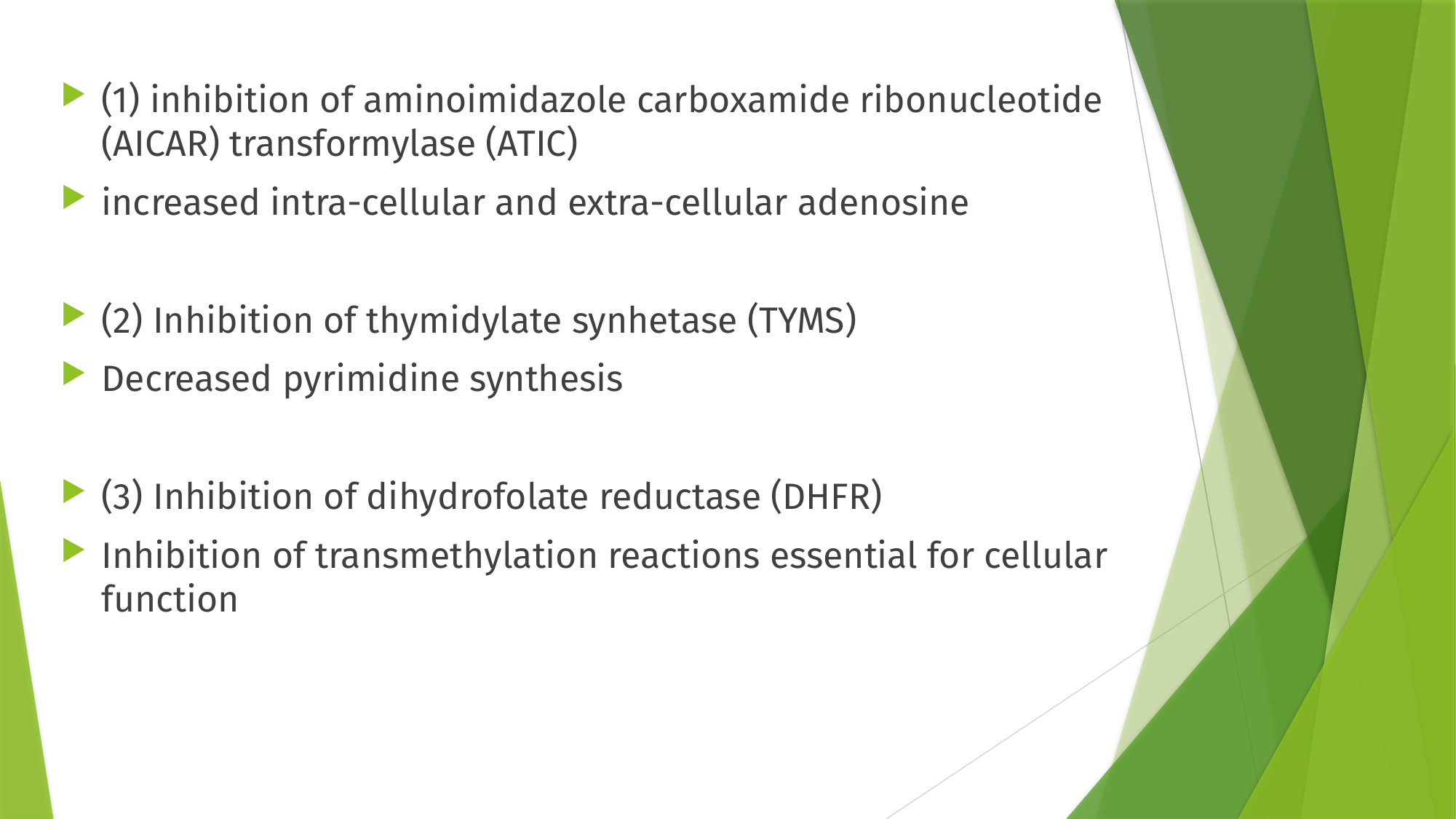

(1) inhibition of aminoimidazole carboxamide ribonucleotide (AICAR) transformylase (ATIC)
increased intra-cellular and extra-cellular adenosine

(2) Inhibition of thymidylate synhetase (TYMS)
Decreased pyrimidine synthesis

(3) Inhibition of dihydrofolate reductase (DHFR)
Inhibition of transmethylation reactions essential for cellular function